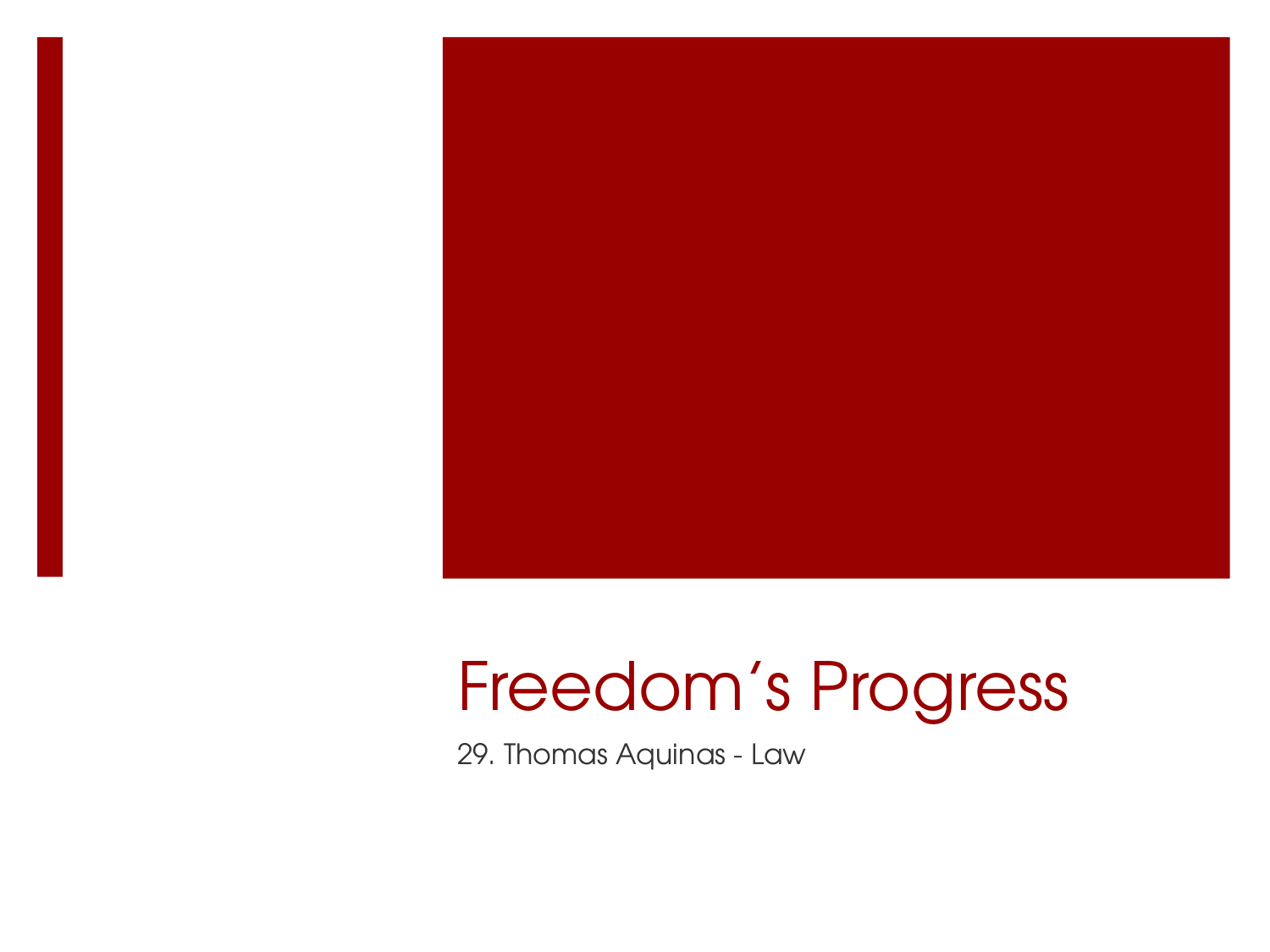

# Freedom’s Progress
29. Thomas Aquinas - Law